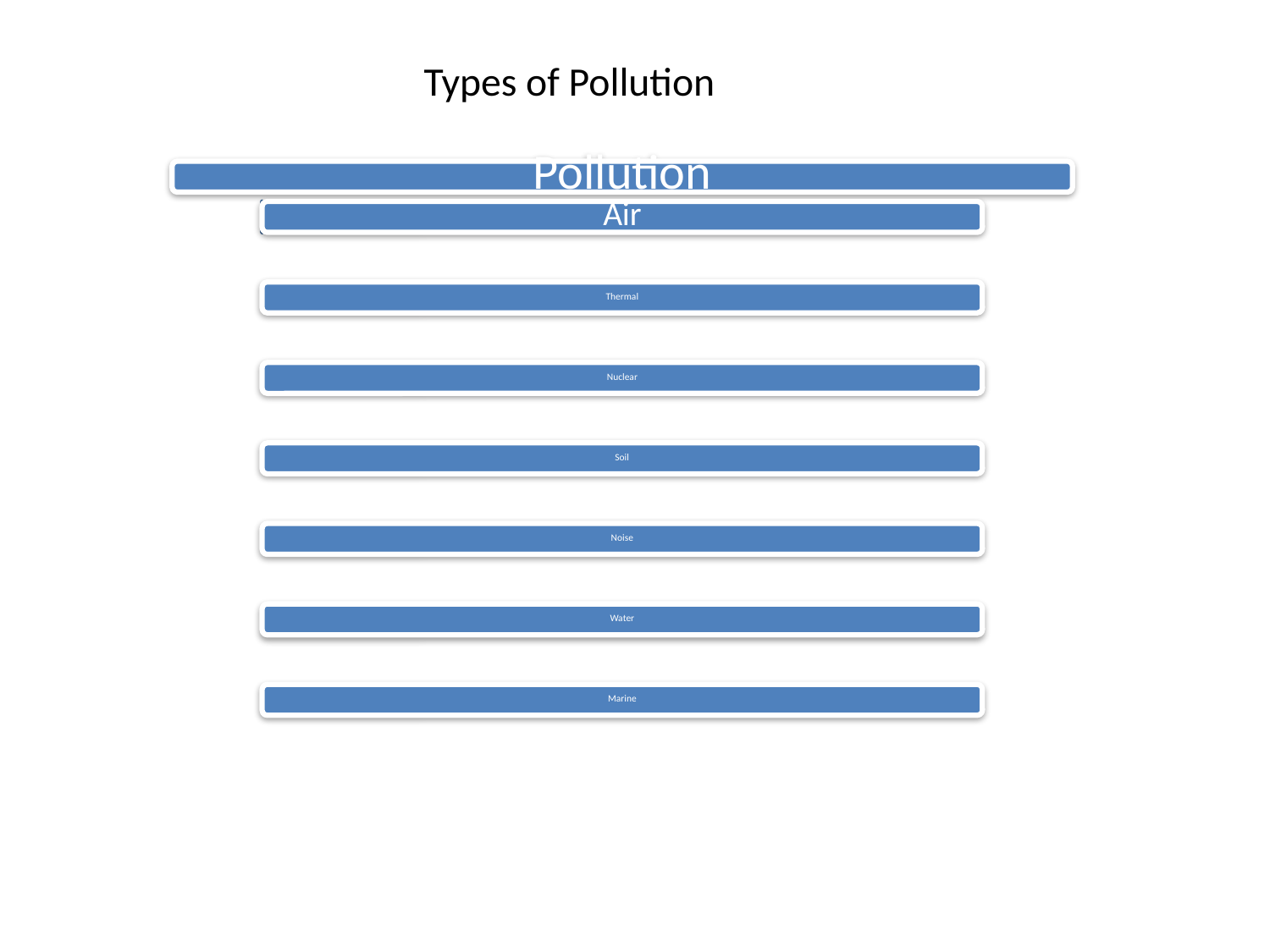

Types of Pollution
Pollution
Air
Thermal
Nuclear
Soil
Noise
Water
Marine